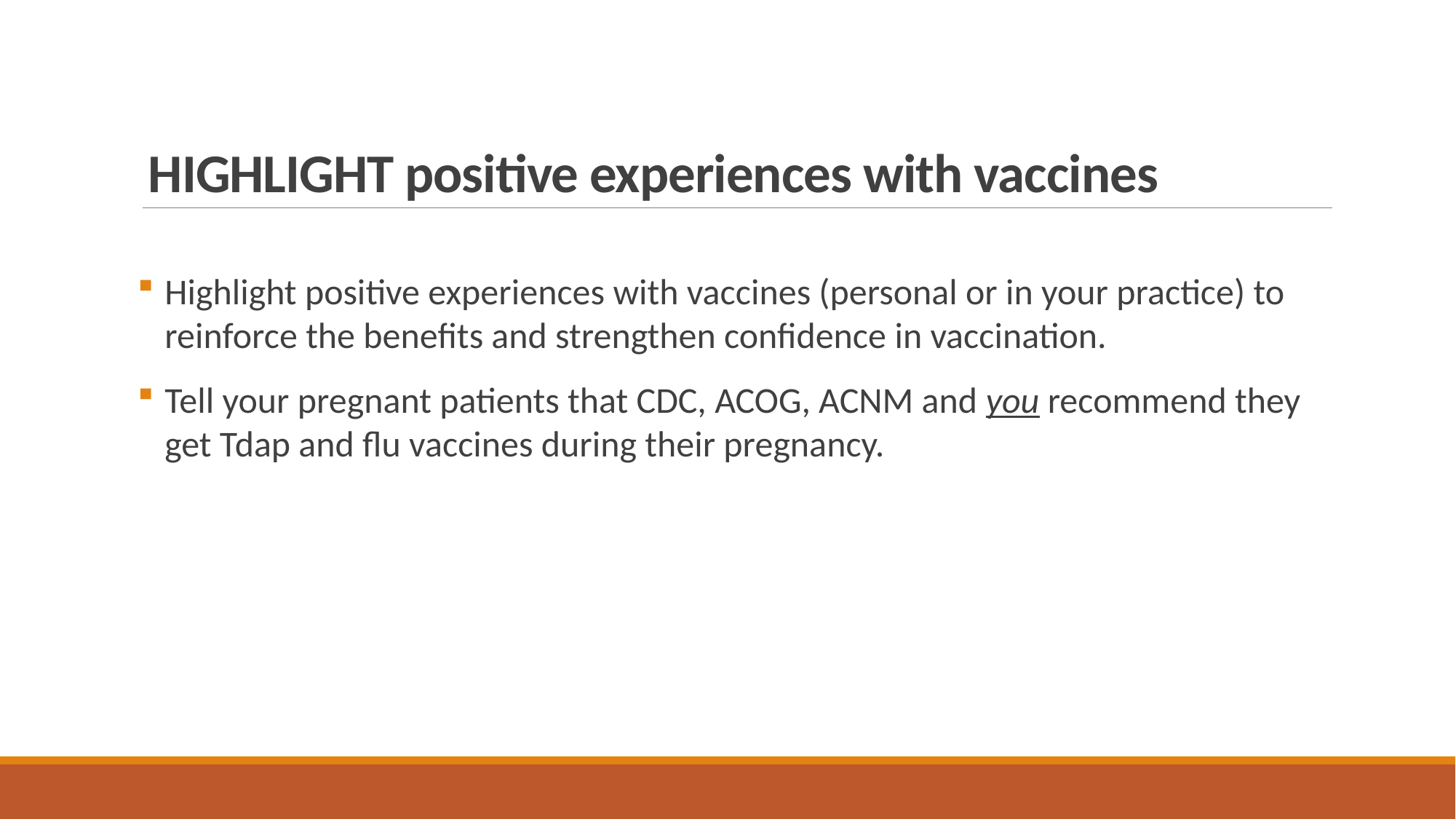

# HIGHLIGHT positive experiences with vaccines
Highlight positive experiences with vaccines (personal or in your practice) to reinforce the benefits and strengthen confidence in vaccination.
Tell your pregnant patients that CDC, ACOG, ACNM and you recommend they get Tdap and flu vaccines during their pregnancy.